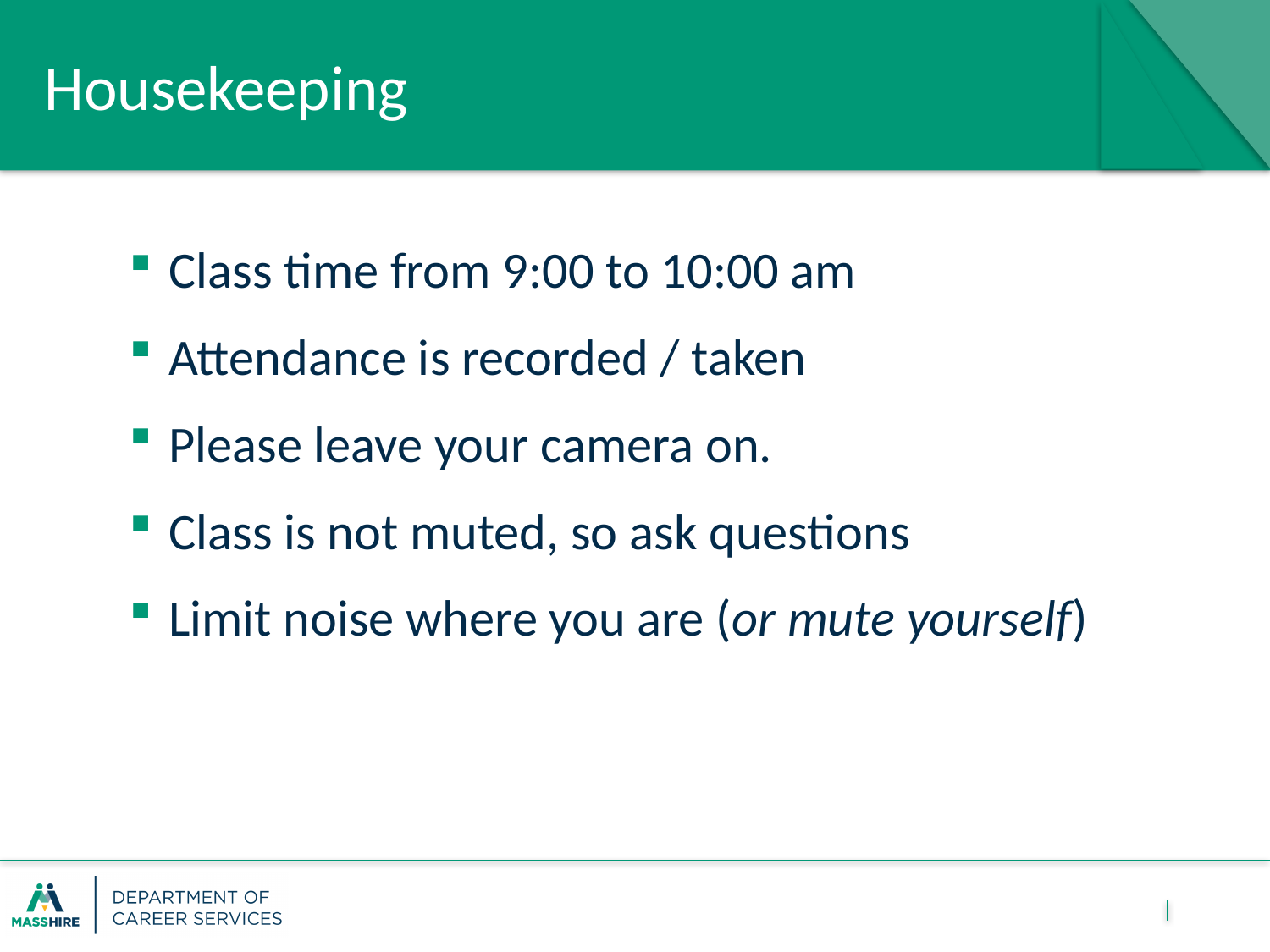

# Housekeeping
Class time from 9:00 to 10:00 am
Attendance is recorded / taken
Please leave your camera on.
Class is not muted, so ask questions
Limit noise where you are (or mute yourself)